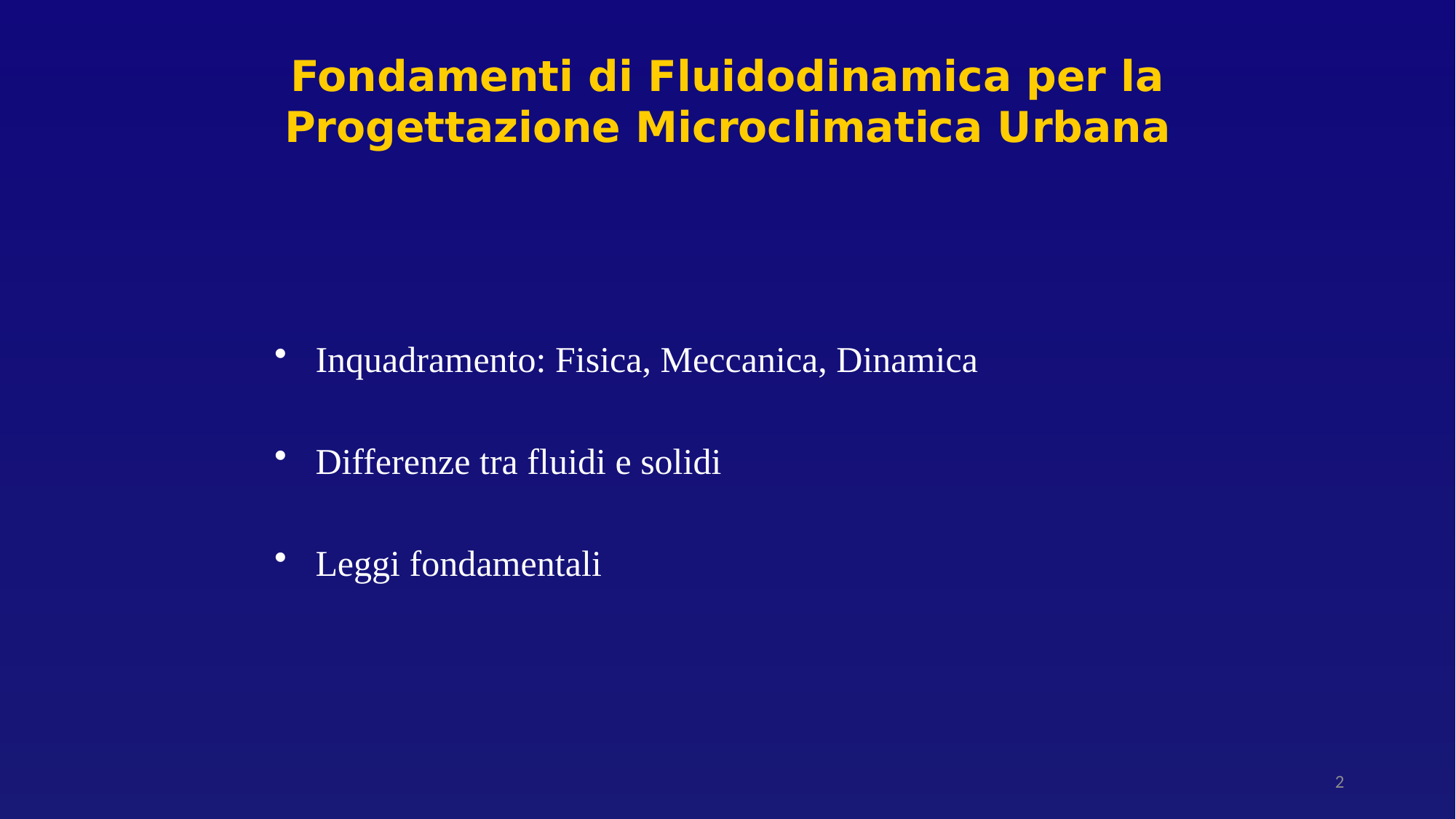

Fondamenti di Fluidodinamica per la Progettazione Microclimatica Urbana

Inquadramento: Fisica, Meccanica, Dinamica

Differenze tra fluidi e solidi

Leggi fondamentali

2